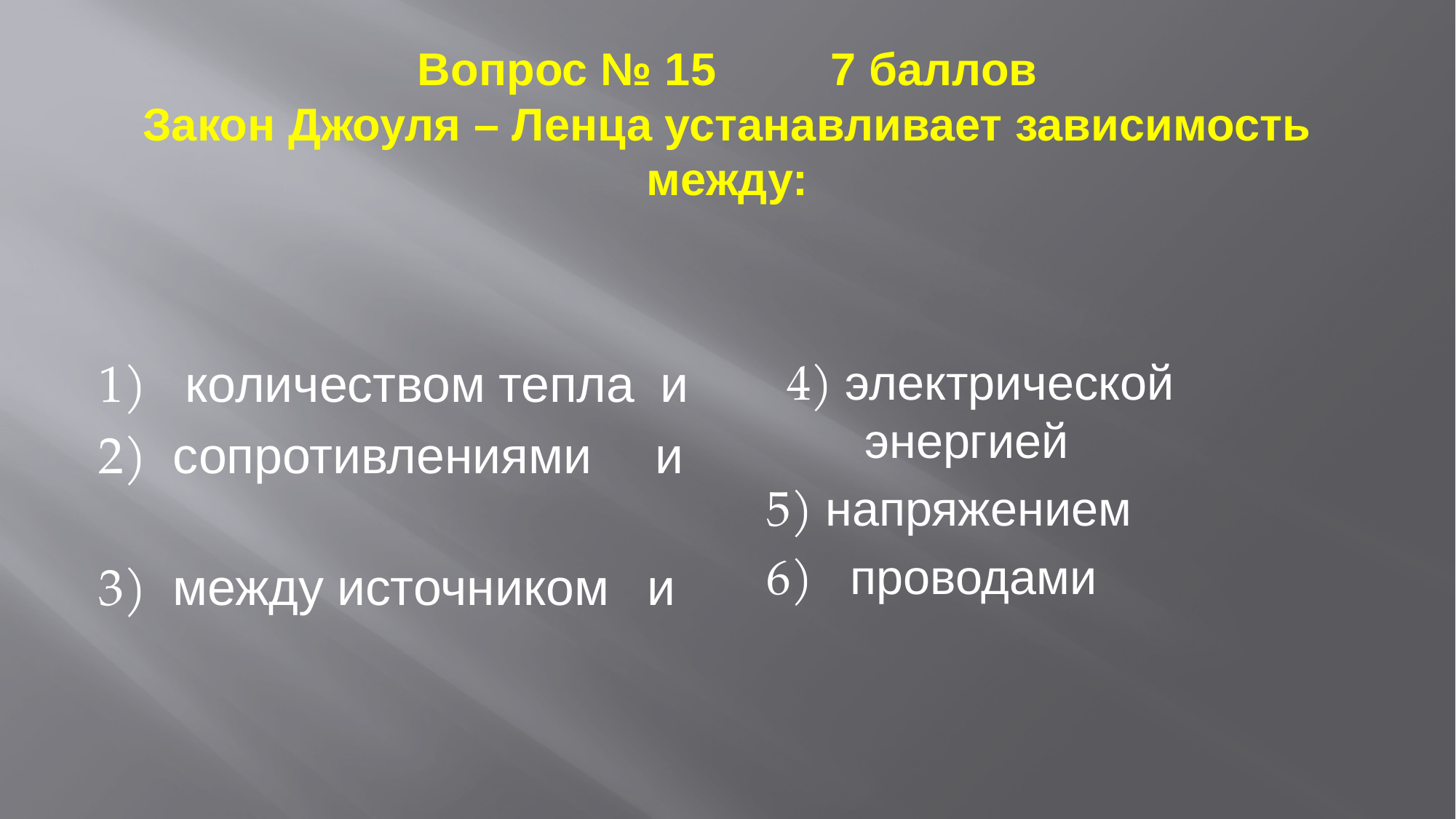

# Вопрос № 15         7 баллов Закон Джоуля – Ленца устанавливает зависимость между:

  4) электрической                     энергией
5) напряжением
6)   проводами

1)   количеством тепла  и
2)  сопротивлениями     и
3)  между источником   и